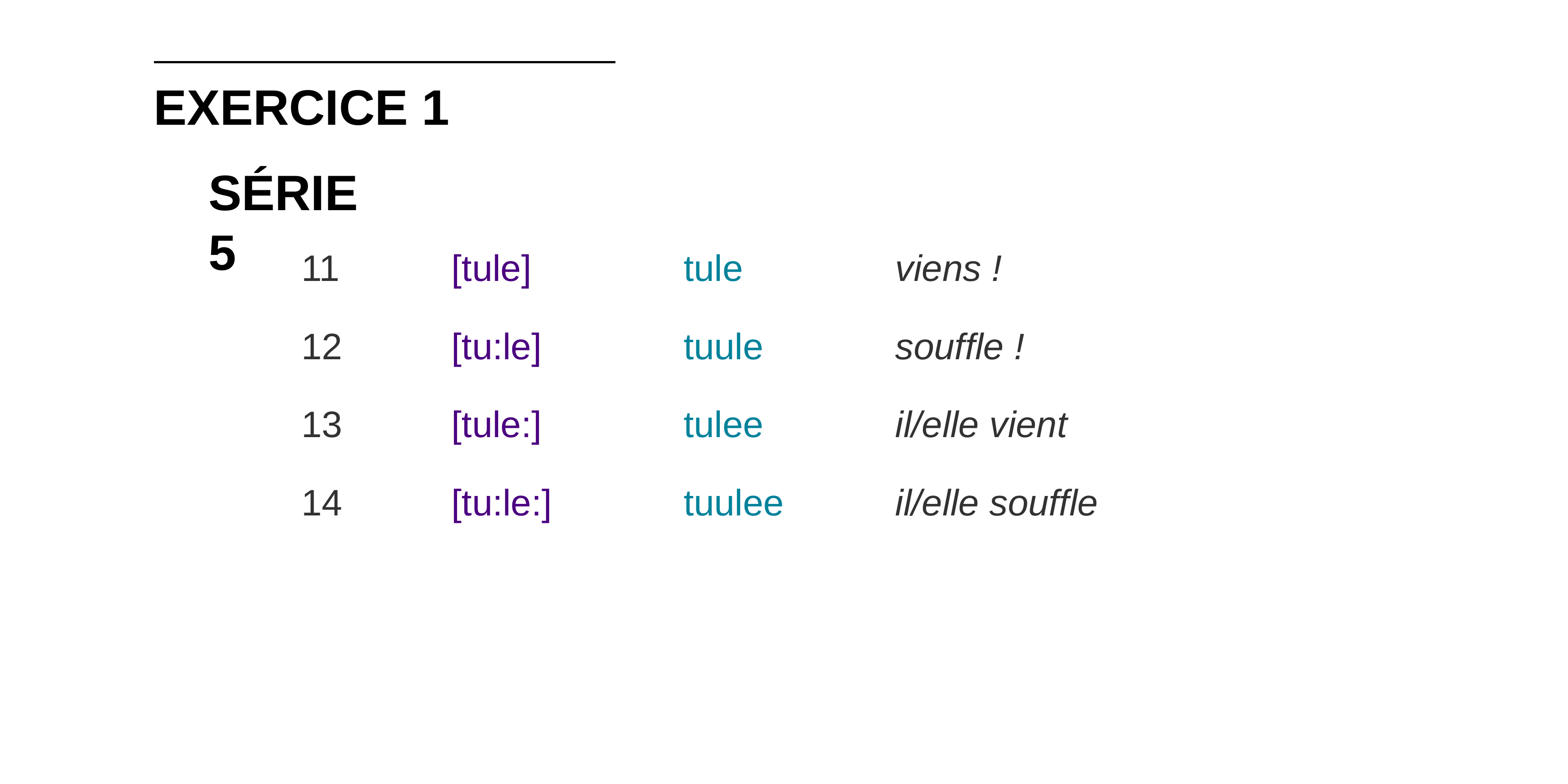

EXERCICE 1
SÉRIE 5
11
[tule]
tule
viens !
12
[tu:le]
tuule
souffle !
13
[tule:]
tulee
il/elle vient
14
[tu:le:]
tuulee
il/elle souffle